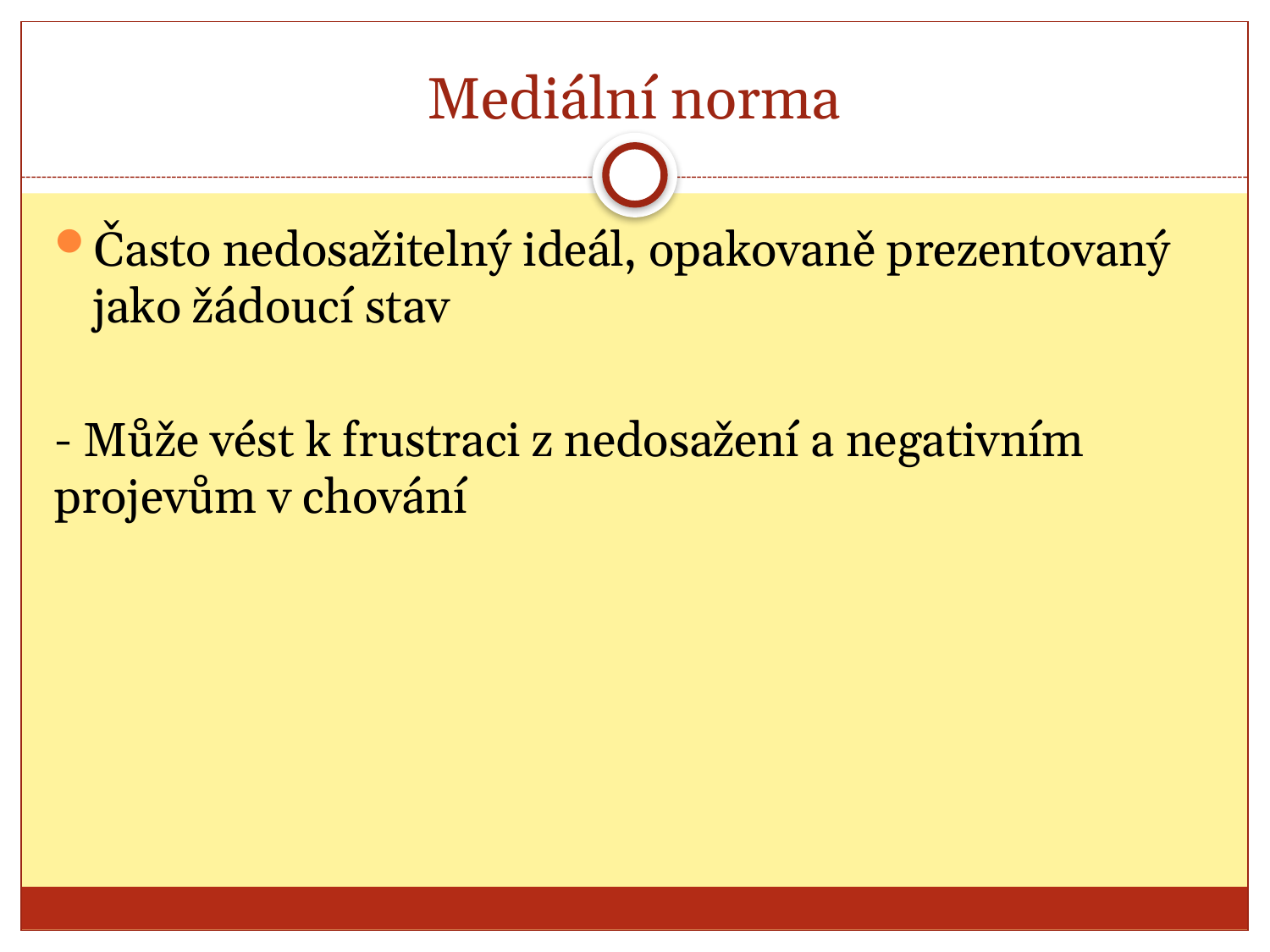

# Mediální norma
Často nedosažitelný ideál, opakovaně prezentovaný jako žádoucí stav

- Může vést k frustraci z nedosažení a negativním projevům v chování